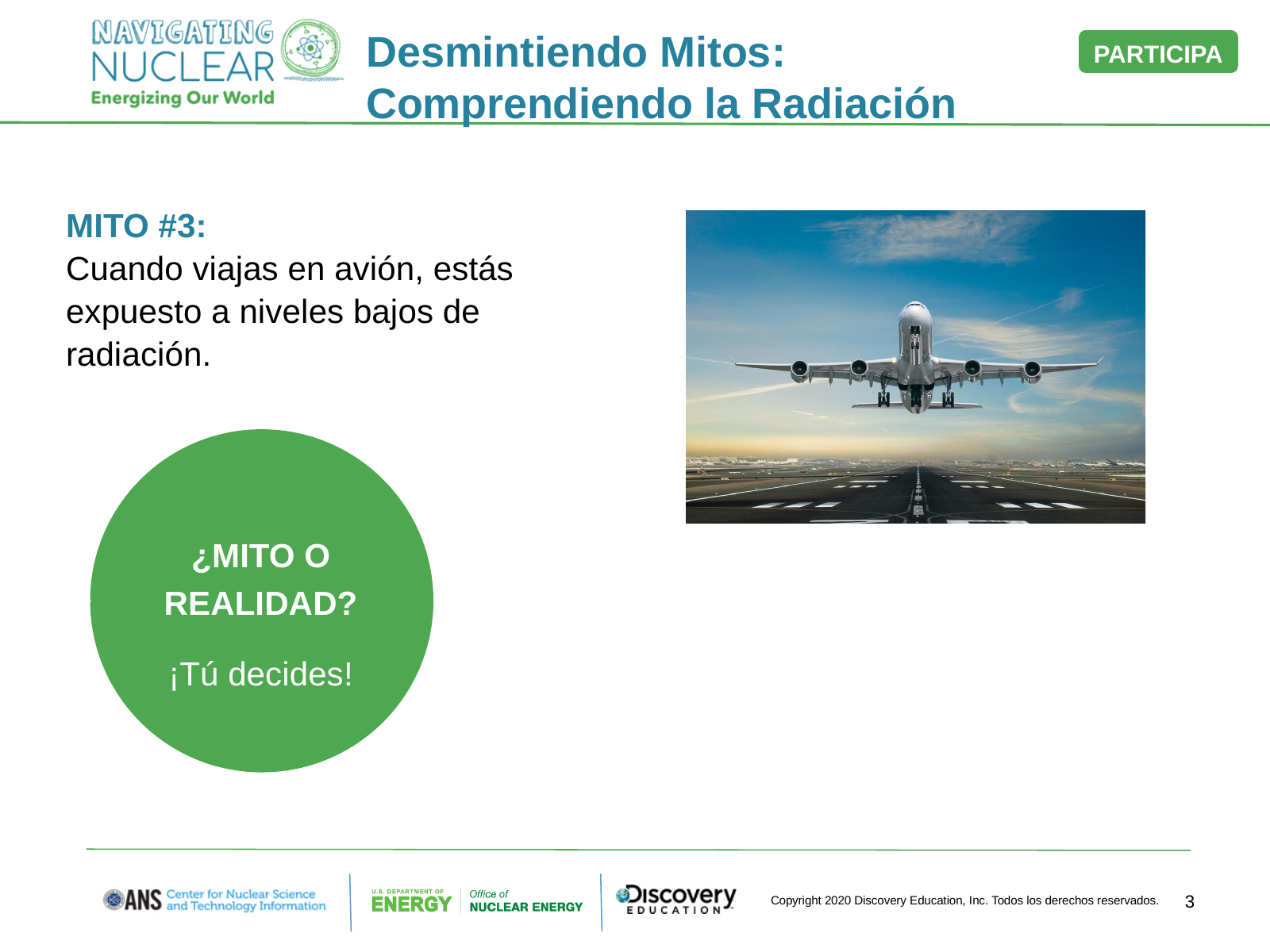

Desmintiendo Mitos:
Comprendiendo la Radiación

PARTICIPA
MITO #3:
Cuando viajas en avión, estás expuesto a niveles bajos de radiación.

¿MITO O REALIDAD?

¡Tú decides!

3

Copyright 2020 Discovery Education, Inc. Todos los derechos reservados.